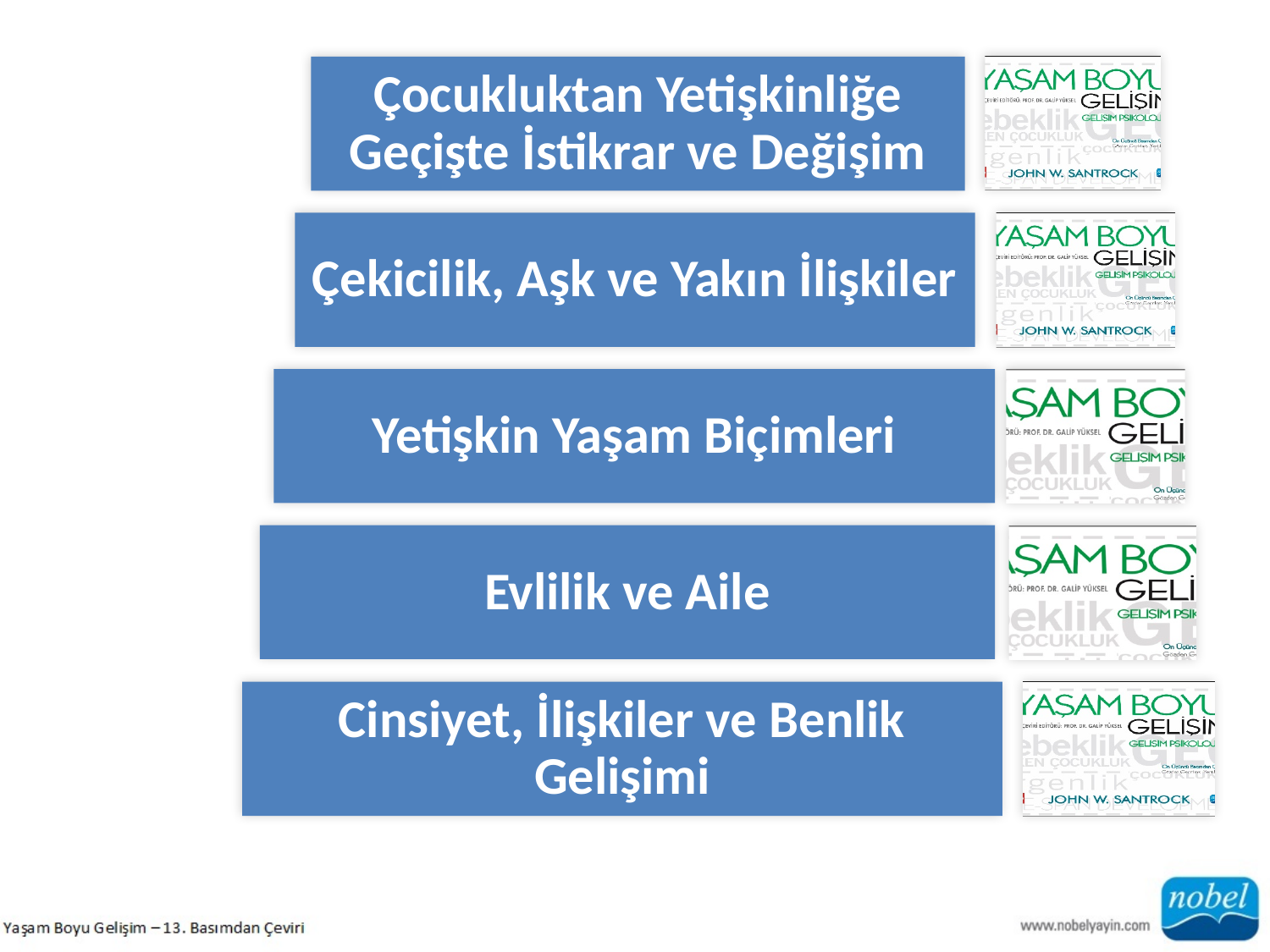

Çocukluktan Yetişkinliğe Geçişte İstikrar ve Değişim
Çekicilik, Aşk ve Yakın İlişkiler
Yetişkin Yaşam Biçimleri
Evlilik ve Aile
Cinsiyet, İlişkiler ve Benlik Gelişimi